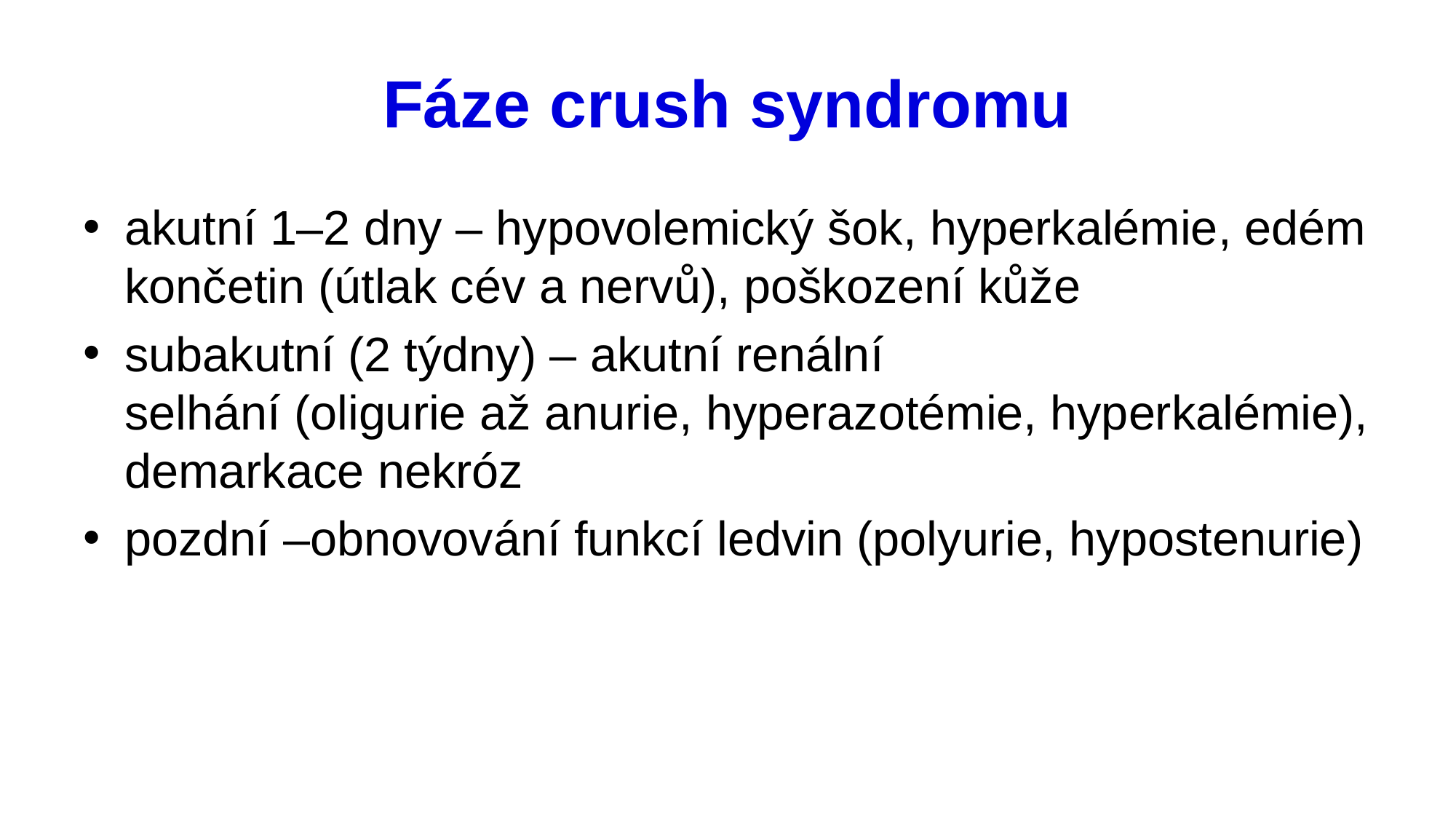

# Fáze crush syndromu
akutní 1–2 dny – hypovolemický šok, hyperkalémie, edém končetin (útlak cév a nervů), poškození kůže
subakutní (2 týdny) – akutní renální selhání (oligurie až anurie, hyperazotémie, hyperkalémie), demarkace nekróz
pozdní –obnovování funkcí ledvin (polyurie, hypostenurie)